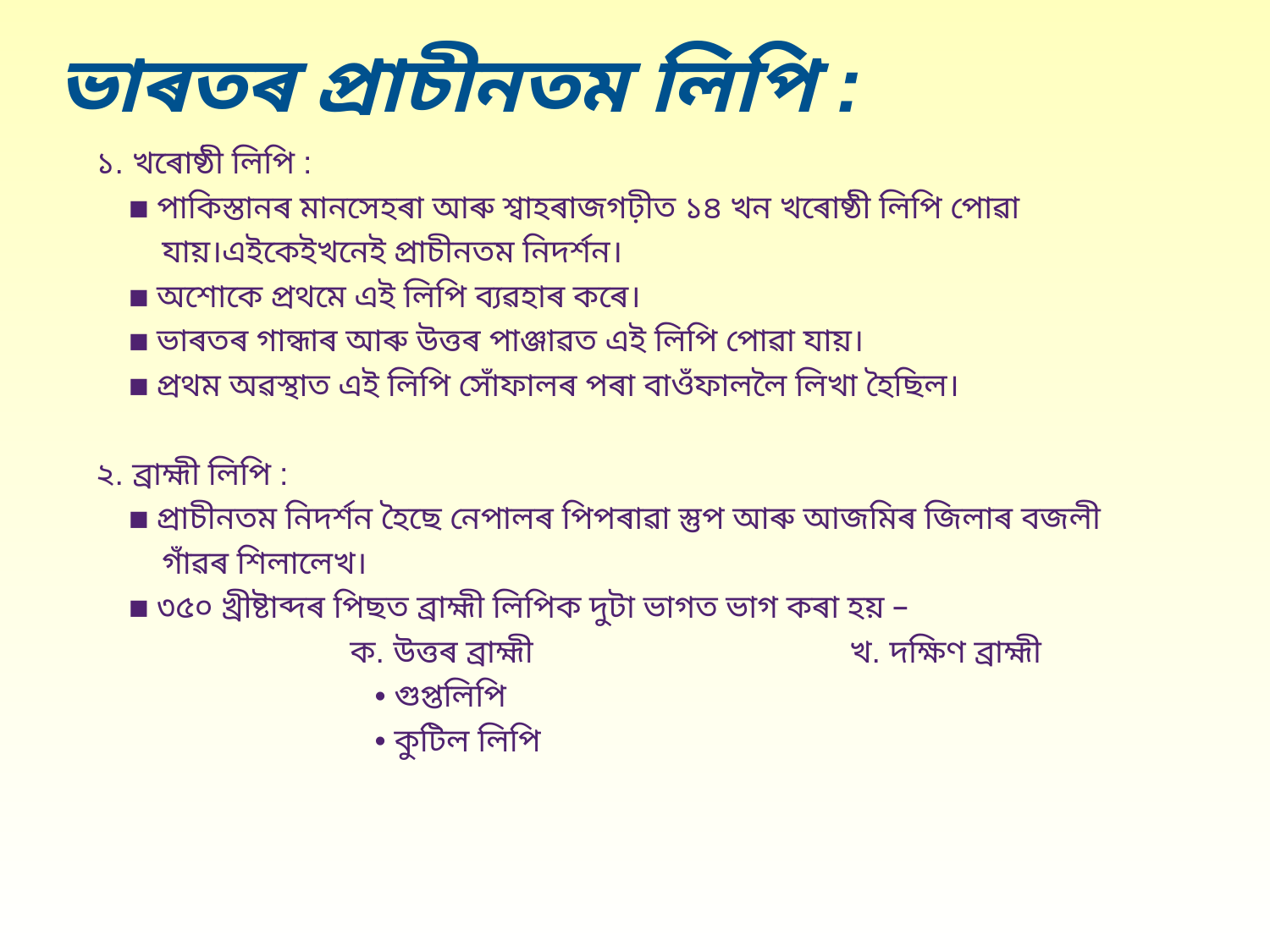

# ভাৰতৰ প্ৰাচীনতম লিপি :
 ১. খৰোষ্ঠী লিপি :
     ◼ পাকিস্তানৰ মানসেহৰা আৰু শ্বাহৰাজগঢ়ীত ১৪ খন খৰোষ্ঠী লিপি পোৱা
         যায়।এইকেইখনেই প্ৰাচীনতম নিদৰ্শন।
     ◼ অশোকে প্ৰথমে এই লিপি ব্যৱহাৰ কৰে।
     ◼ ভাৰতৰ গান্ধাৰ আৰু উত্তৰ পাঞ্জাৱত এই লিপি পোৱা যায়।
     ◼ প্ৰথম অৱস্থাত এই লিপি সোঁফালৰ পৰা বাওঁফাললৈ লিখা হৈছিল।

 ২. ব্ৰাহ্মী লিপি :
     ◼ প্ৰাচীনতম নিদৰ্শন হৈছে নেপালৰ পিপৰাৱা স্তুপ আৰু আজমিৰ জিলাৰ বজলী
         গাঁৱৰ শিলালেখ।
     ◼ ৩৫০ খ্ৰীষ্টাব্দৰ পিছত ব্ৰাহ্মী লিপিক দুটা ভাগত ভাগ কৰা হয় –
		 ক. উত্তৰ ব্ৰাহ্মী 			খ. দক্ষিণ ব্ৰাহ্মী
	   	    • গুপ্তলিপি
		    • কুটিল লিপি